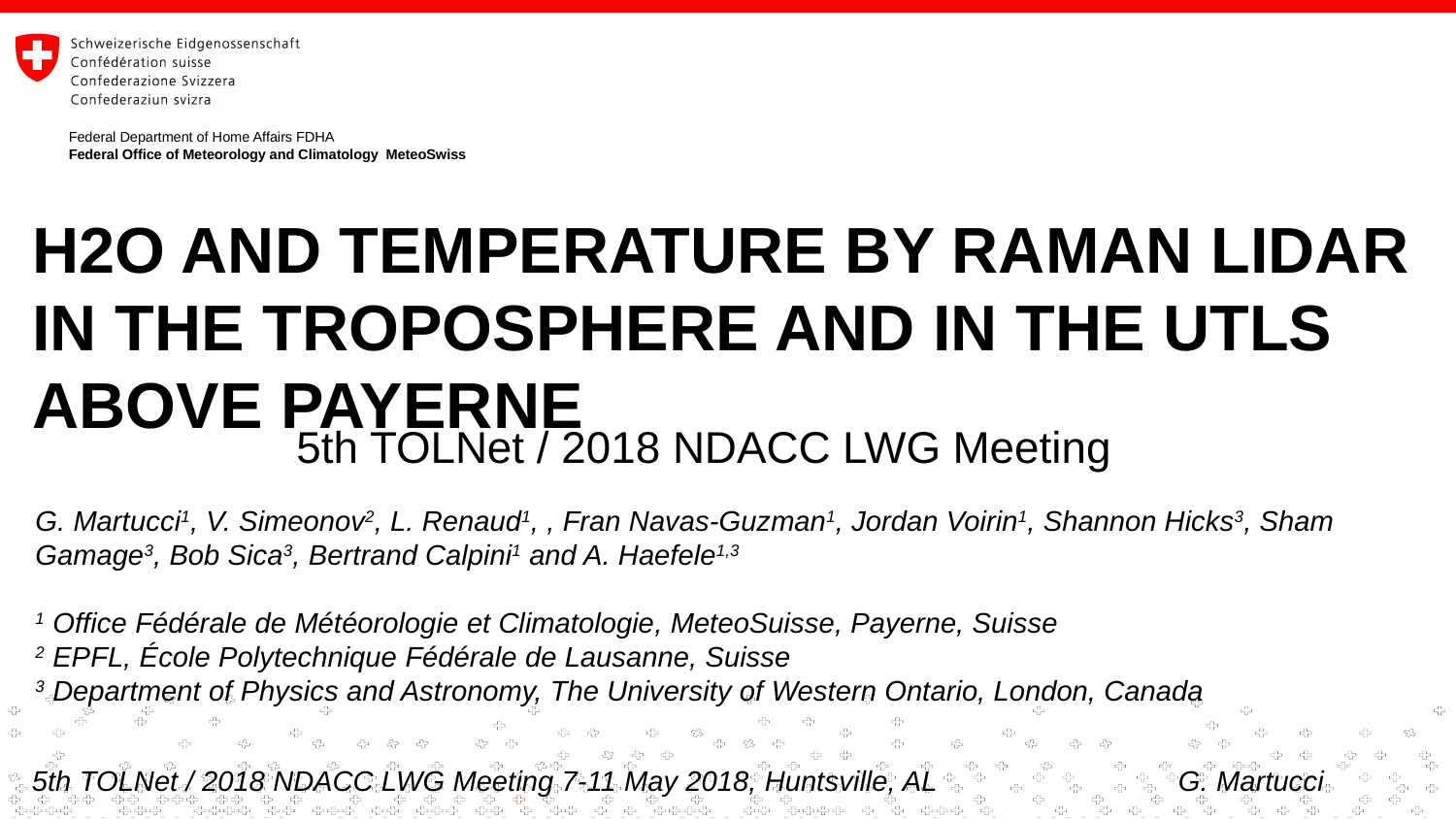

# H2O and Temperature by Raman Lidar in the troposphere and in the UTLS above Payerne
 5th TOLNet / 2018 NDACC LWG Meeting
G. Martucci1, V. Simeonov2, L. Renaud1, , Fran Navas-Guzman1, Jordan Voirin1, Shannon Hicks3, Sham Gamage3, Bob Sica3, Bertrand Calpini1 and A. Haefele1,3

1 Office Fédérale de Météorologie et Climatologie, MeteoSuisse, Payerne, Suisse
2 EPFL, École Polytechnique Fédérale de Lausanne, Suisse
3 Department of Physics and Astronomy, The University of Western Ontario, London, Canada